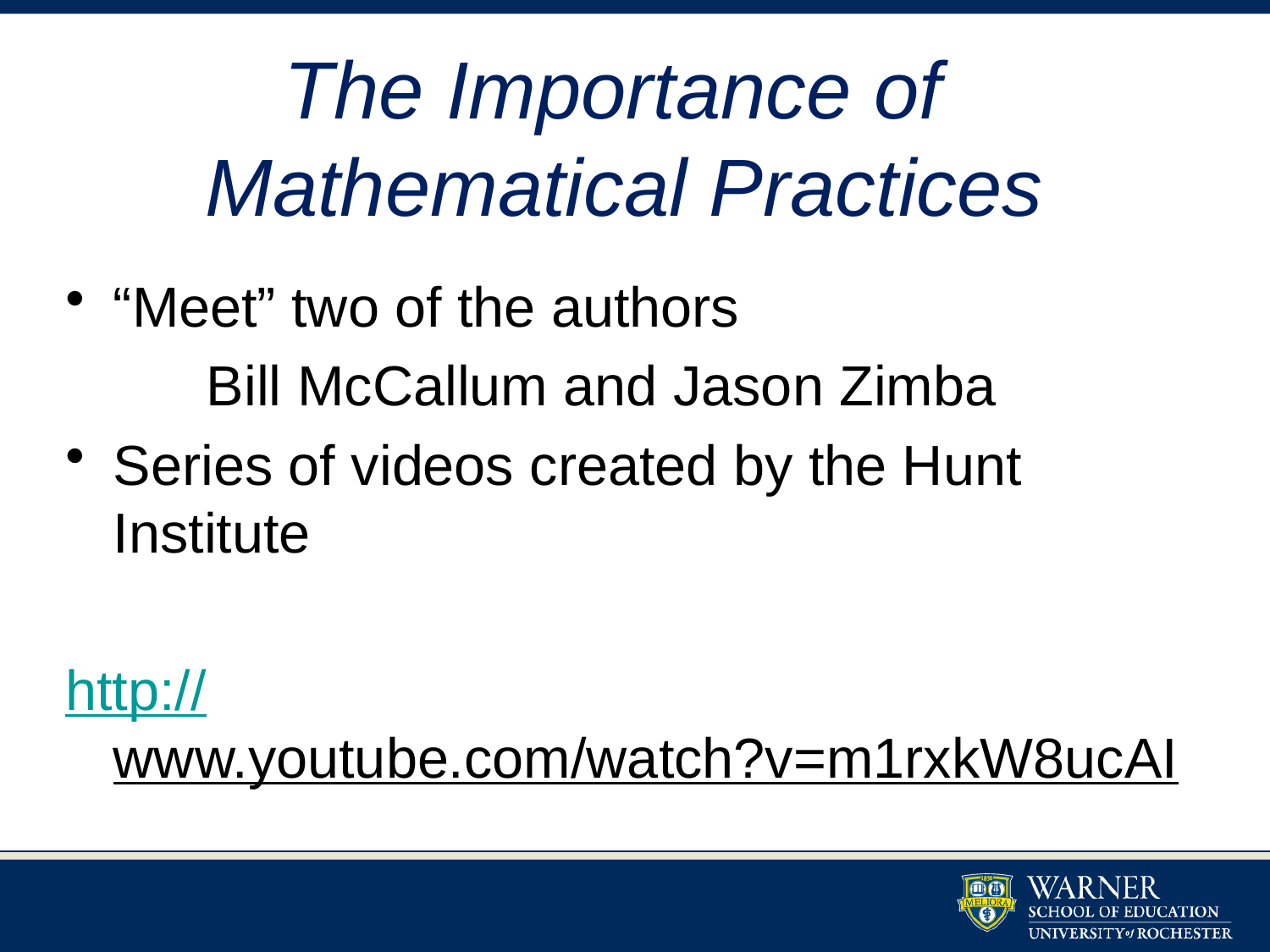

# The Importance of Mathematical Practices
“Meet” two of the authors
         Bill McCallum and Jason Zimba
Series of videos created by the Hunt Institute

http://www.youtube.com/watch?v=m1rxkW8ucAI